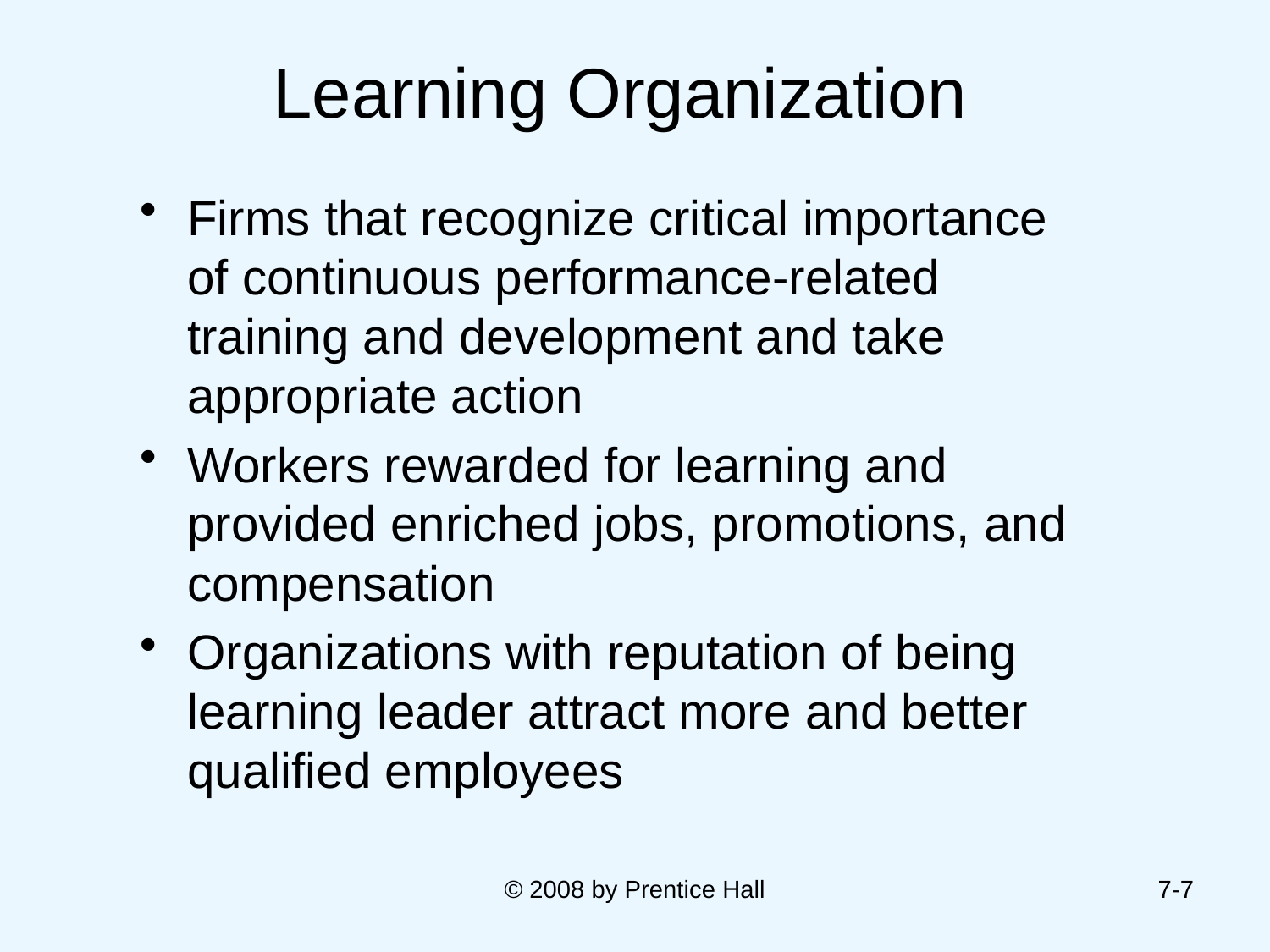

# Learning Organization
Firms that recognize critical importance of continuous performance-related training and development and take appropriate action
Workers rewarded for learning and provided enriched jobs, promotions, and compensation
Organizations with reputation of being learning leader attract more and better qualified employees
© 2008 by Prentice Hall
7-7